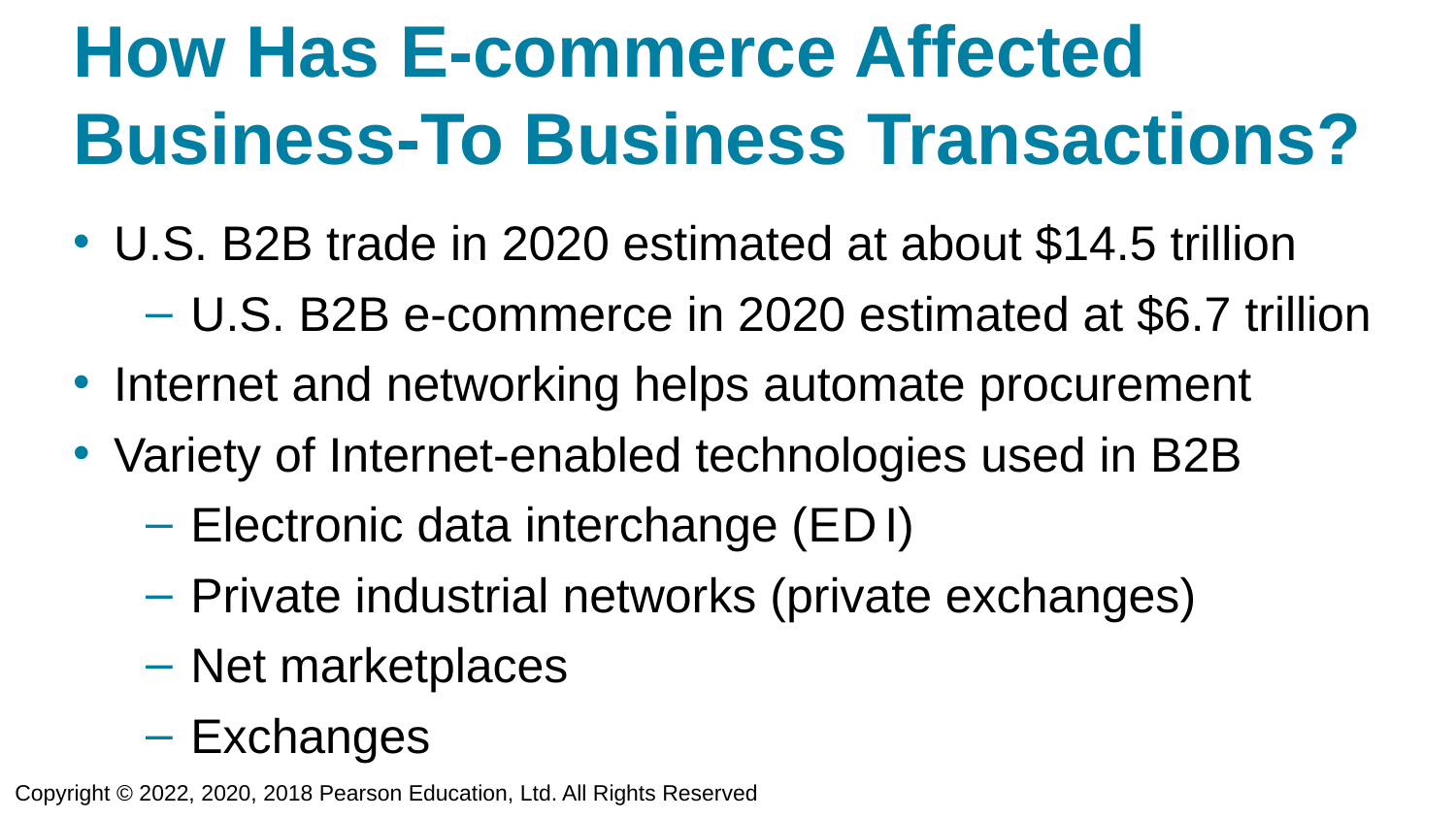

# How Has E-commerce Affected Business-To Business Transactions?
U.S. B2B trade in 2020 estimated at about $14.5 trillion
U.S. B2B e-commerce in 2020 estimated at $6.7 trillion
Internet and networking helps automate procurement
Variety of Internet-enabled technologies used in B2B
Electronic data interchange (E D I)
Private industrial networks (private exchanges)
Net marketplaces
Exchanges
Copyright © 2022, 2020, 2018 Pearson Education, Ltd. All Rights Reserved